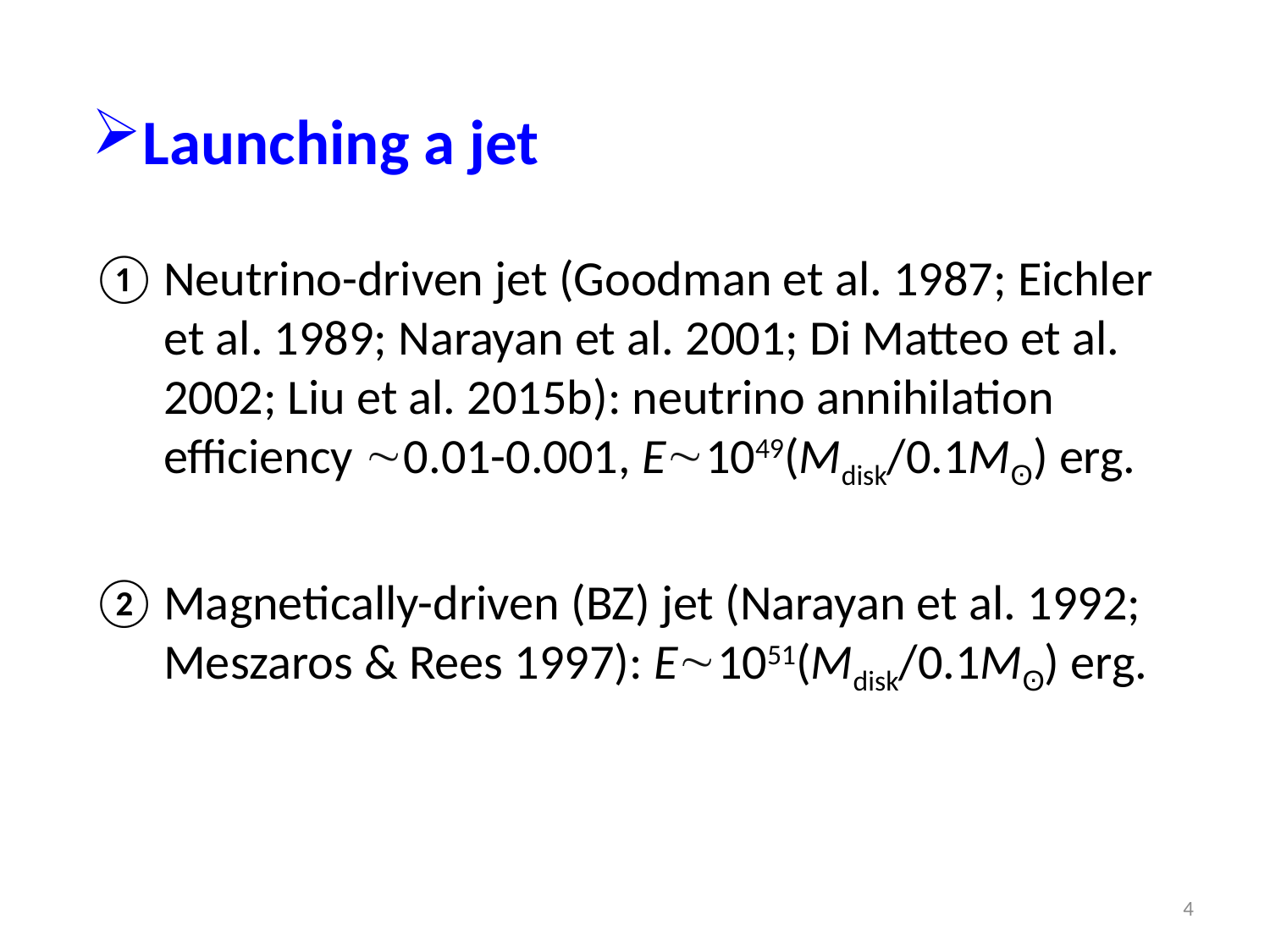

Launching a jet

Neutrino-driven jet (Goodman et al. 1987; Eichler et al. 1989; Narayan et al. 2001; Di Matteo et al. 2002; Liu et al. 2015b): neutrino annihilation efficiency ∼0.01-0.001, E∼1049(Mdisk/0.1Mʘ) erg.

Magnetically-driven (BZ) jet (Narayan et al. 1992; Meszaros & Rees 1997): E∼1051(Mdisk/0.1Mʘ) erg.

4